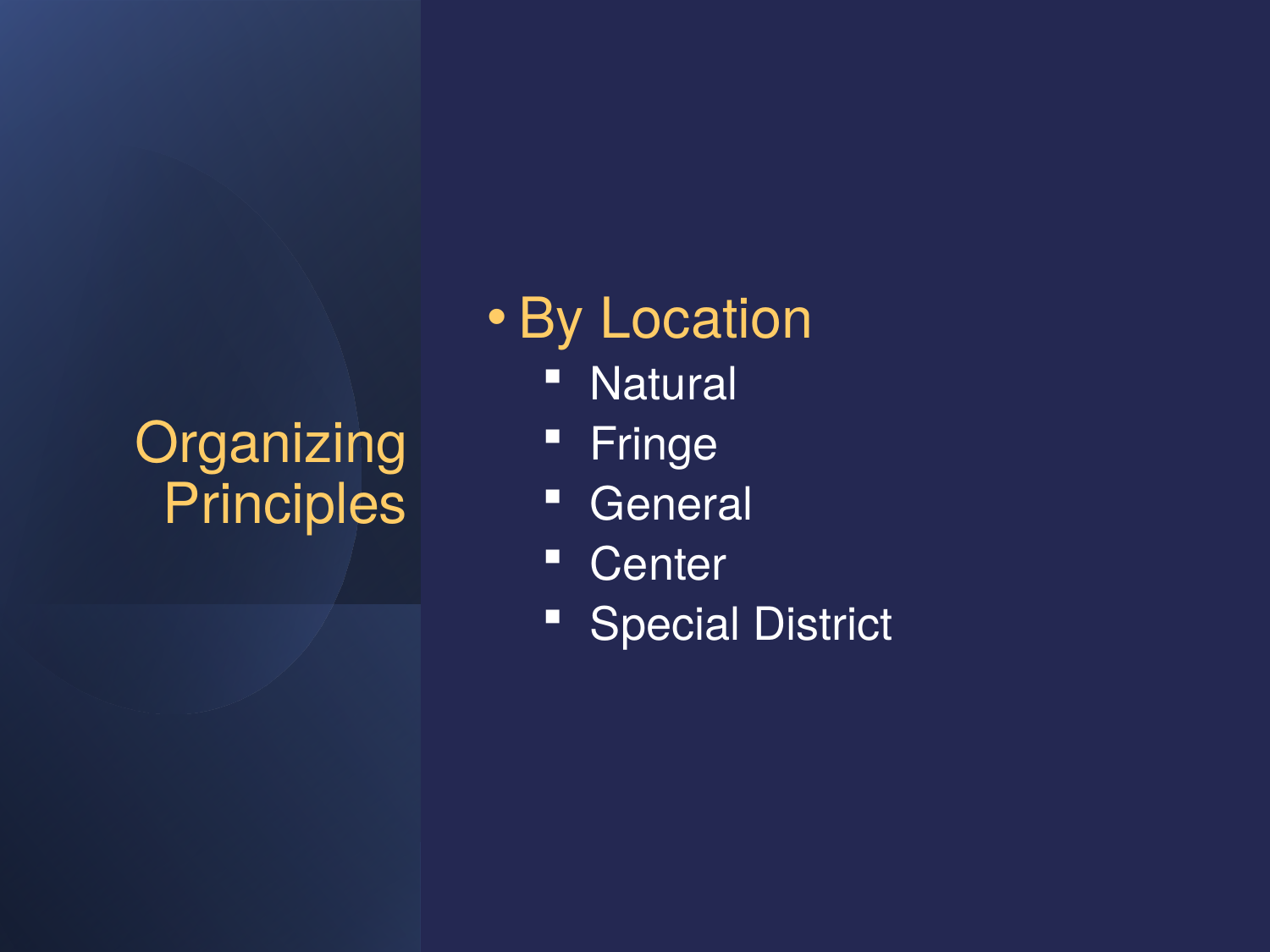

By Location
Natural
Fringe
General
Center
Special District

# Organizing Principles